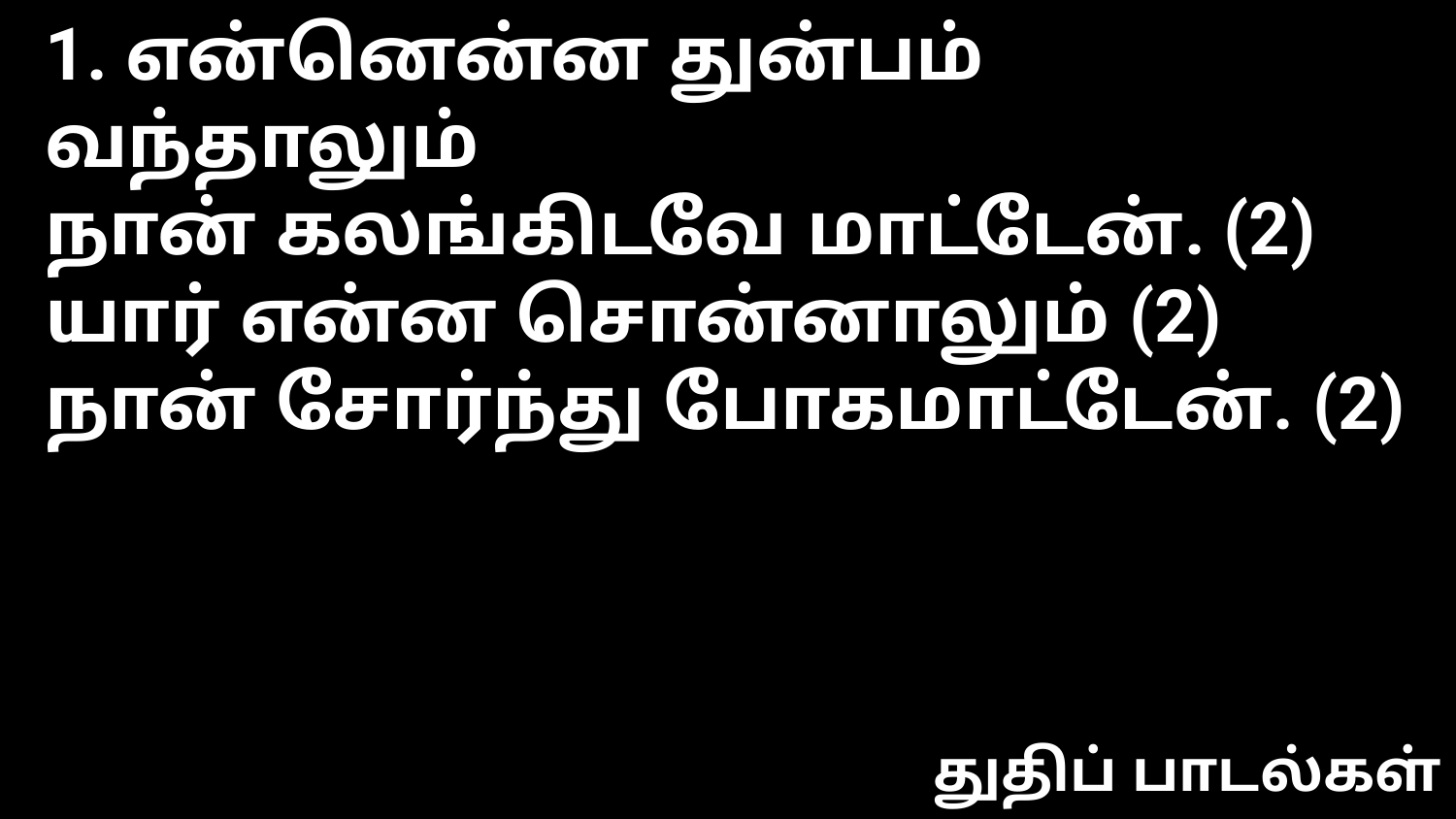

1. என்னென்ன துன்பம் வந்தாலும்
நான் கலங்கிடவே மாட்டேன். (2)
யார் என்ன சொன்னாலும் (2)
நான் சோர்ந்து போகமாட்டேன். (2)

துதிப் பாடல்கள்